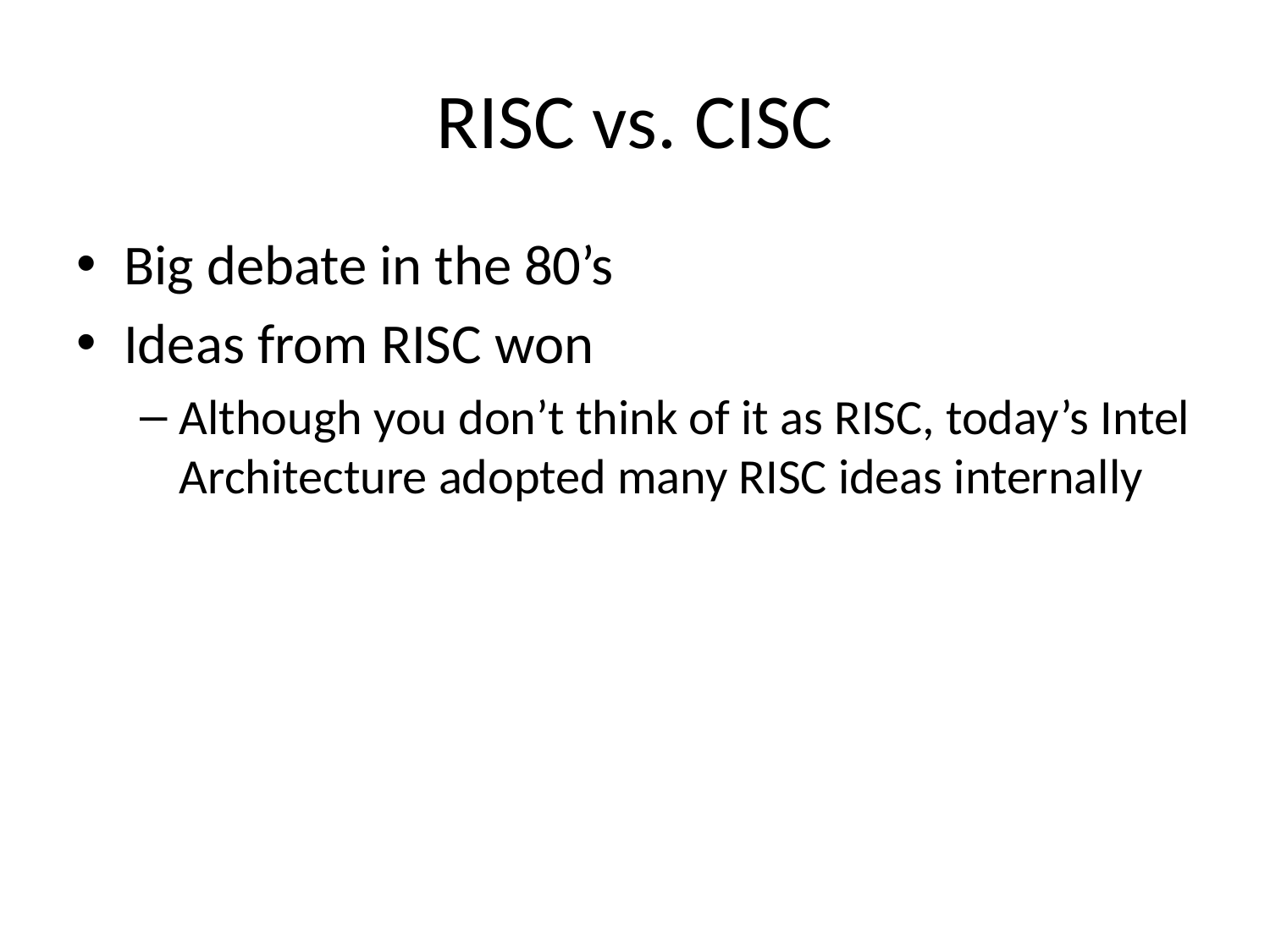

# RISC vs. CISC
Big debate in the 80’s
Ideas from RISC won
Although you don’t think of it as RISC, today’s Intel Architecture adopted many RISC ideas internally